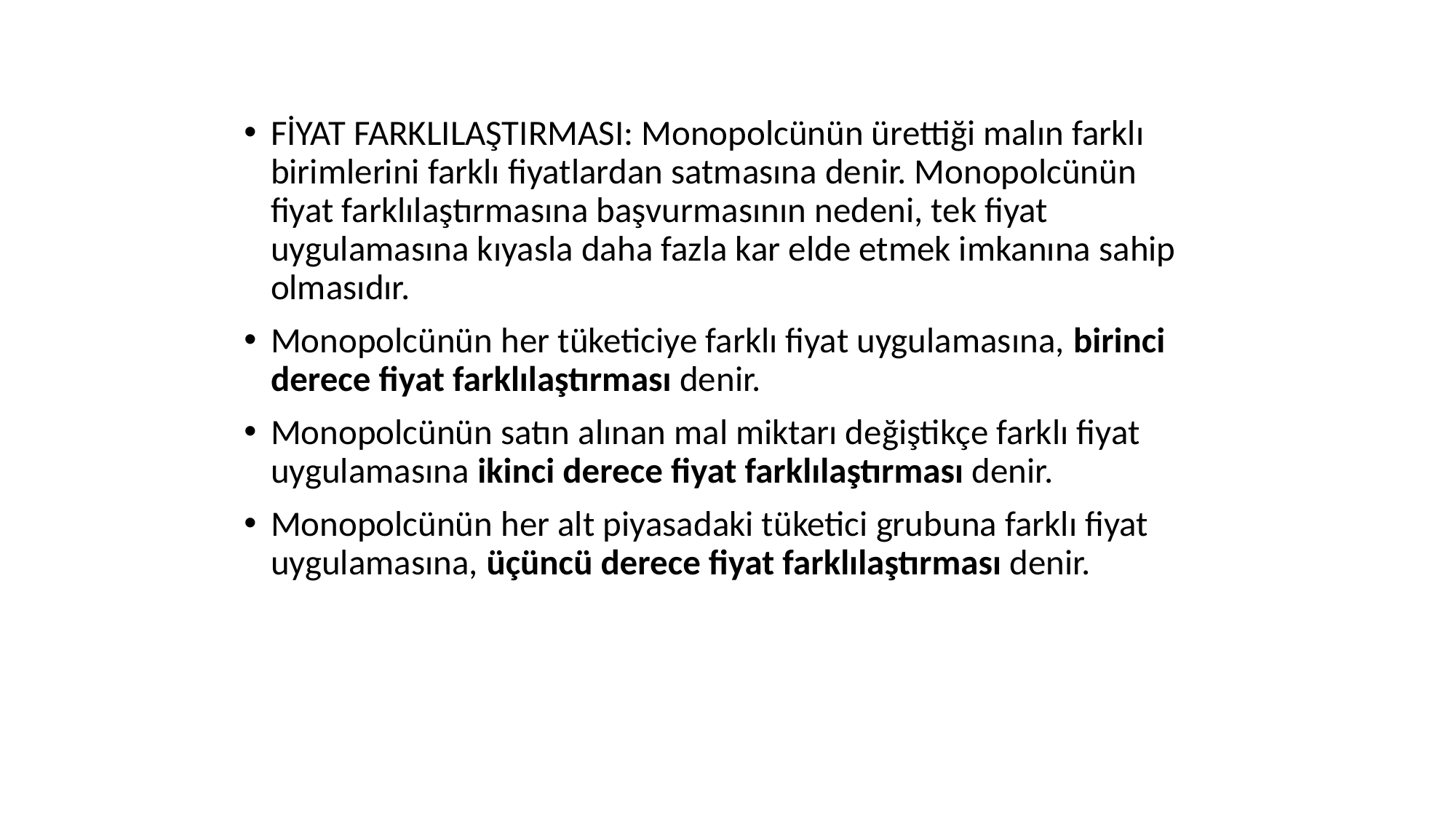

FİYAT FARKLILAŞTIRMASI: Monopolcünün ürettiği malın farklı birimlerini farklı fiyatlardan satmasına denir. Monopolcünün fiyat farklılaştırmasına başvurmasının nedeni, tek fiyat uygulamasına kıyasla daha fazla kar elde etmek imkanına sahip olmasıdır.
Monopolcünün her tüketiciye farklı fiyat uygulamasına, birinci derece fiyat farklılaştırması denir.
Monopolcünün satın alınan mal miktarı değiştikçe farklı fiyat uygulamasına ikinci derece fiyat farklılaştırması denir.
Monopolcünün her alt piyasadaki tüketici grubuna farklı fiyat uygulamasına, üçüncü derece fiyat farklılaştırması denir.